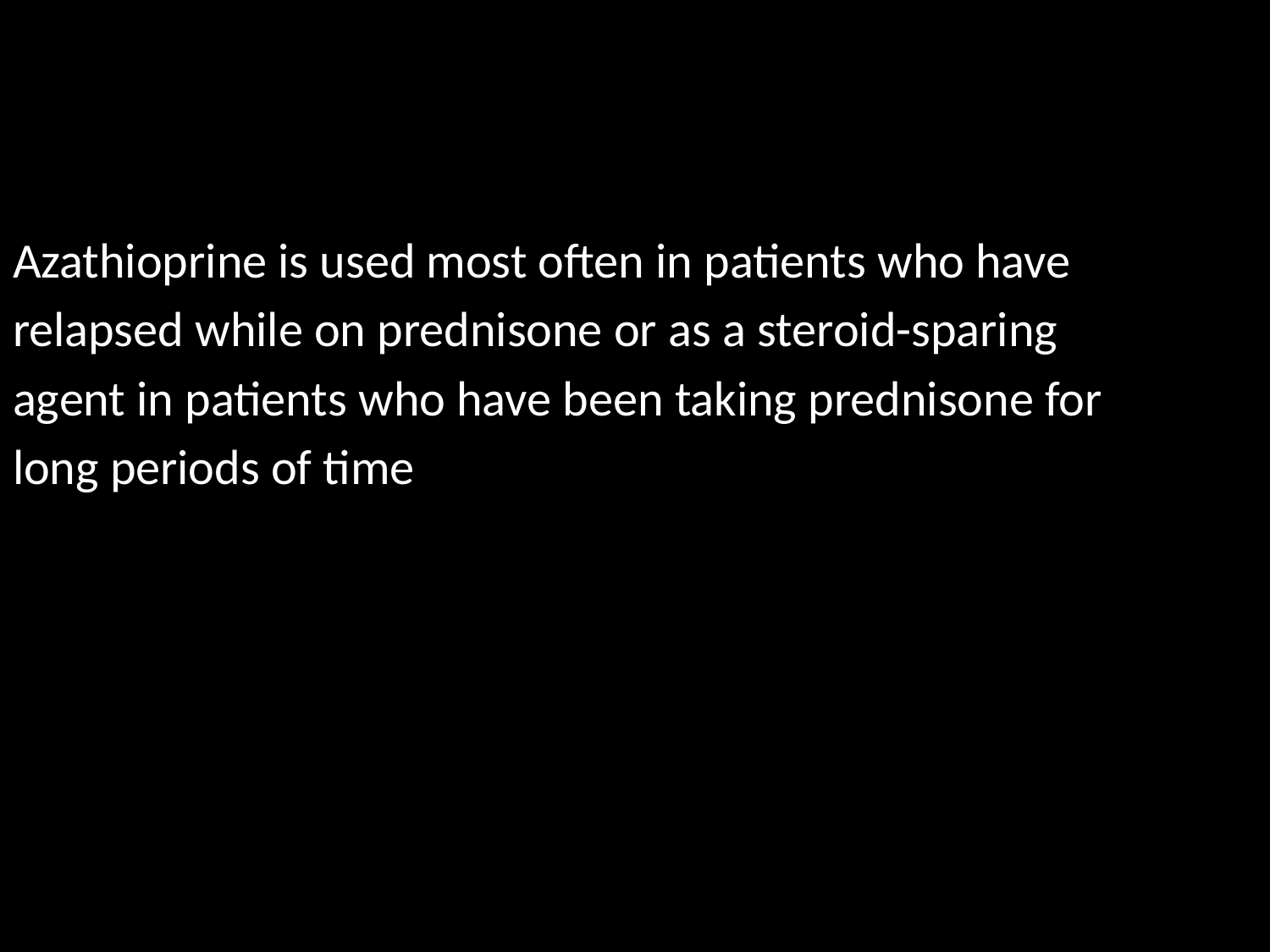

#
Azathioprine is used most often in patients who have
relapsed while on prednisone or as a steroid-sparing
agent in patients who have been taking prednisone for
long periods of time